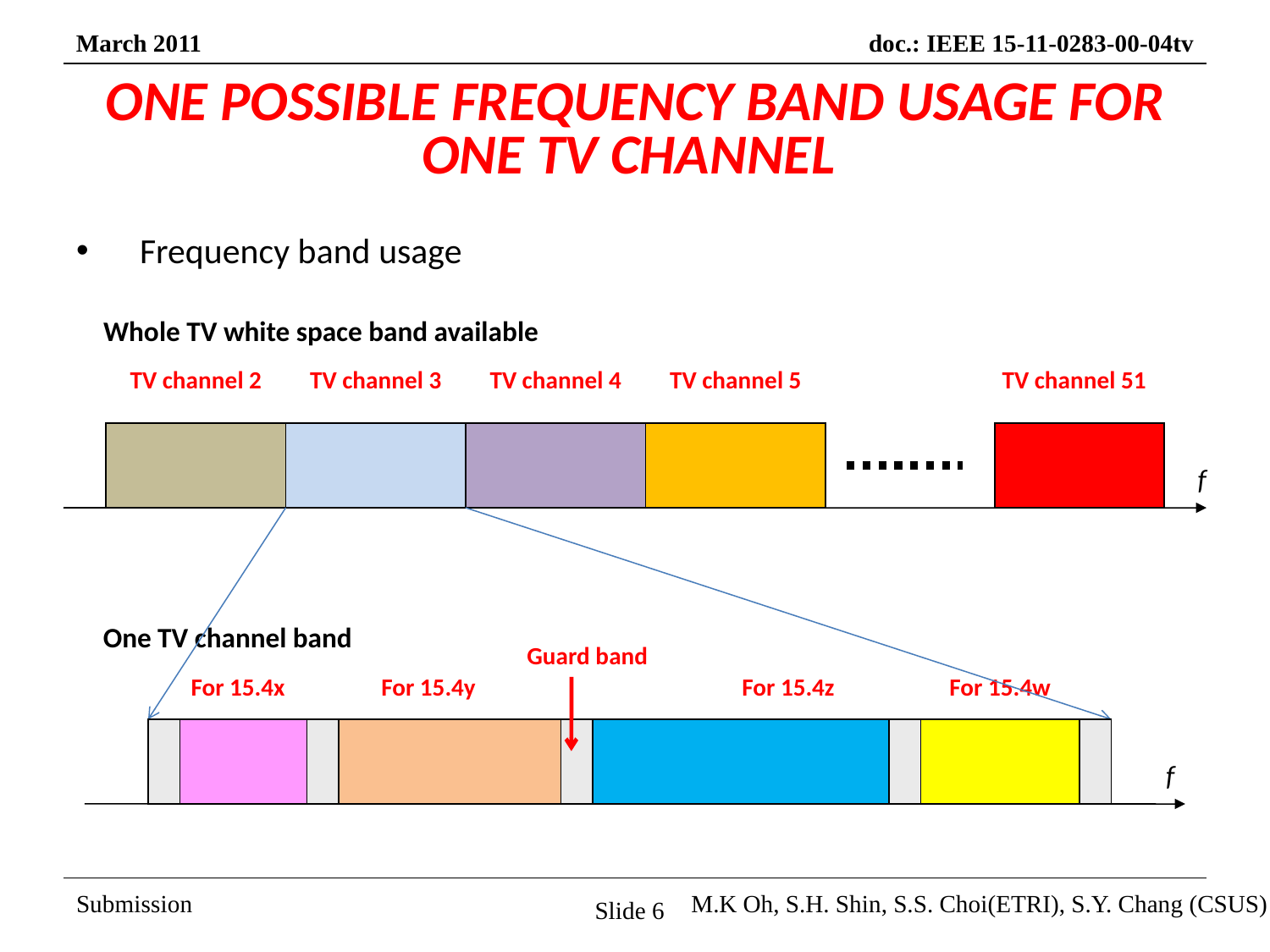

# ONE POSSIBLE FREQUENCY BAND USAGE FOR ONE TV CHANNEL
Frequency band usage

Whole TV white space band available
TV channel 2
TV channel 3
TV channel 4
TV channel 5
TV channel 51

f

One TV channel band
Guard band
For 15.4x
For 15.4y
For 15.4z
For 15.4w

f

Slide 6